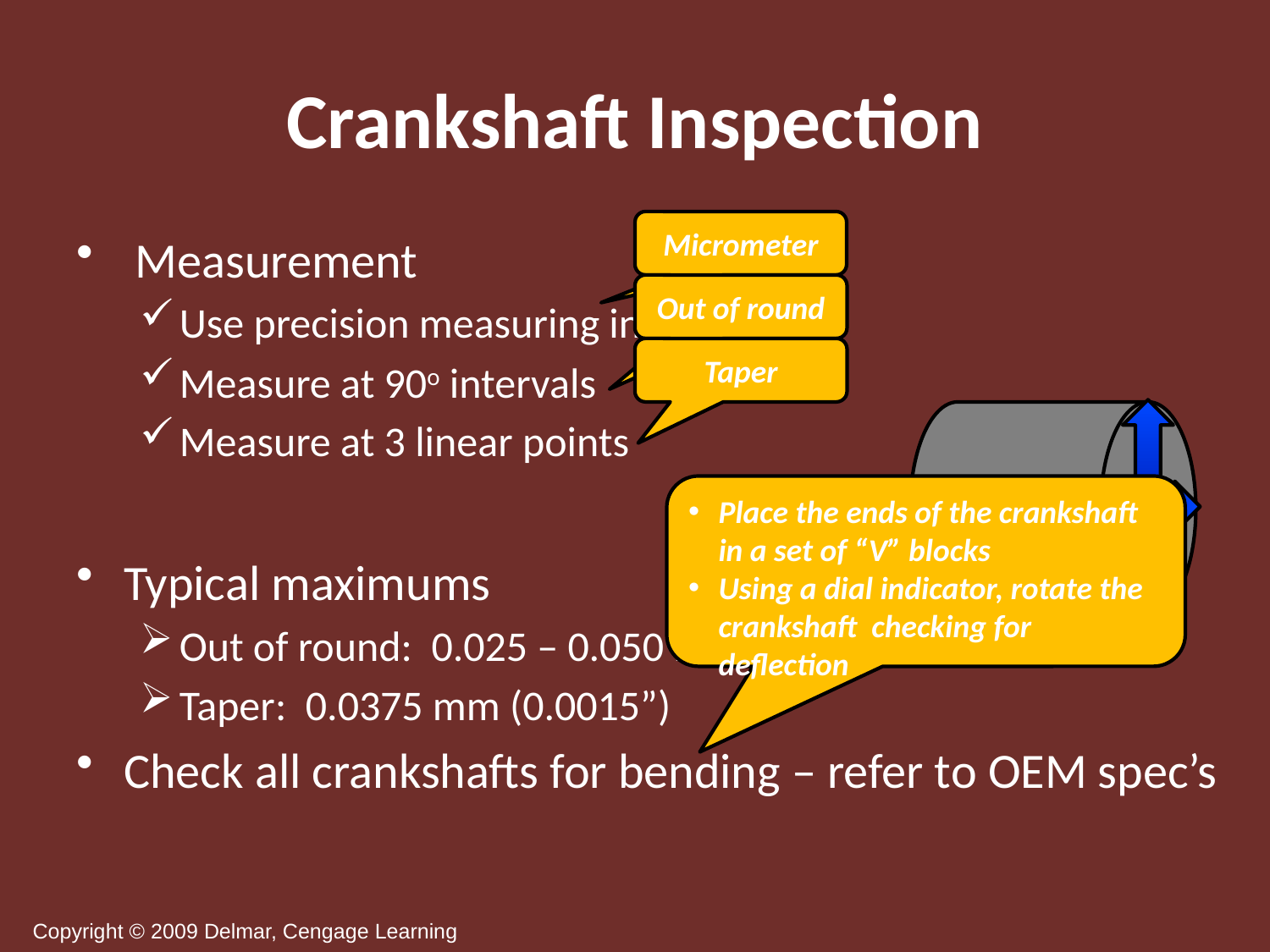

# Crankshaft Inspection
Micrometer
 Measurement
Use precision measuring instruments
Measure at 90o intervals
Measure at 3 linear points

Typical maximums
Out of round:  0.025 – 0.050 mm (0.001” – 0.002”)
Taper:  0.0375 mm (0.0015”)
Check all crankshafts for bending – refer to OEM spec’s
Out of round
Taper

Place the ends of the crankshaft in a set of “V” blocks
Using a dial indicator, rotate the crankshaft  checking for deflection

Copyright © 2009 Delmar, Cengage Learning